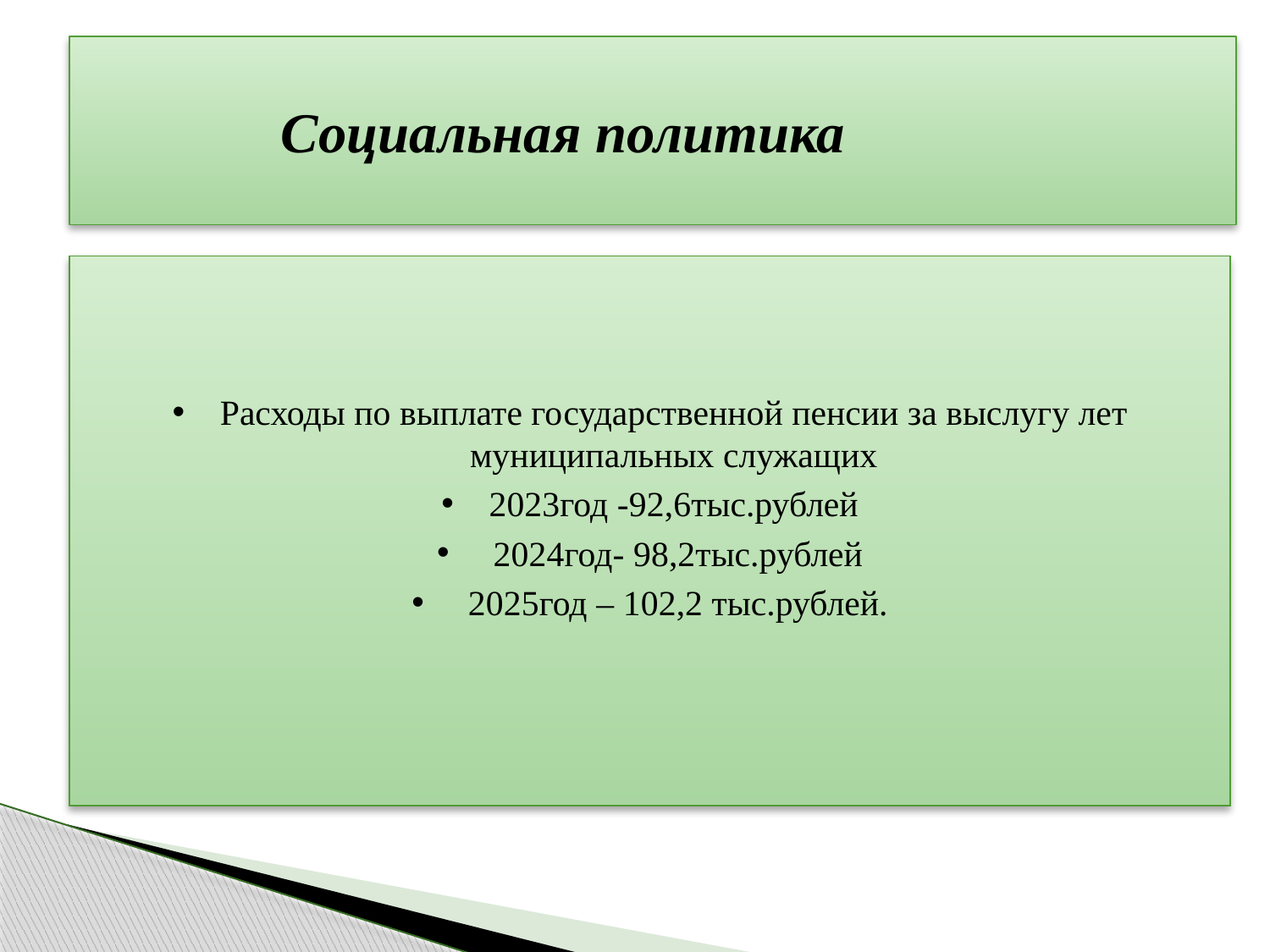

# Социальная политика
Расходы по выплате государственной пенсии за выслугу лет муниципальных служащих
2023год -92,6тыс.рублей
 2024год- 98,2тыс.рублей
 2025год – 102,2 тыс.рублей.